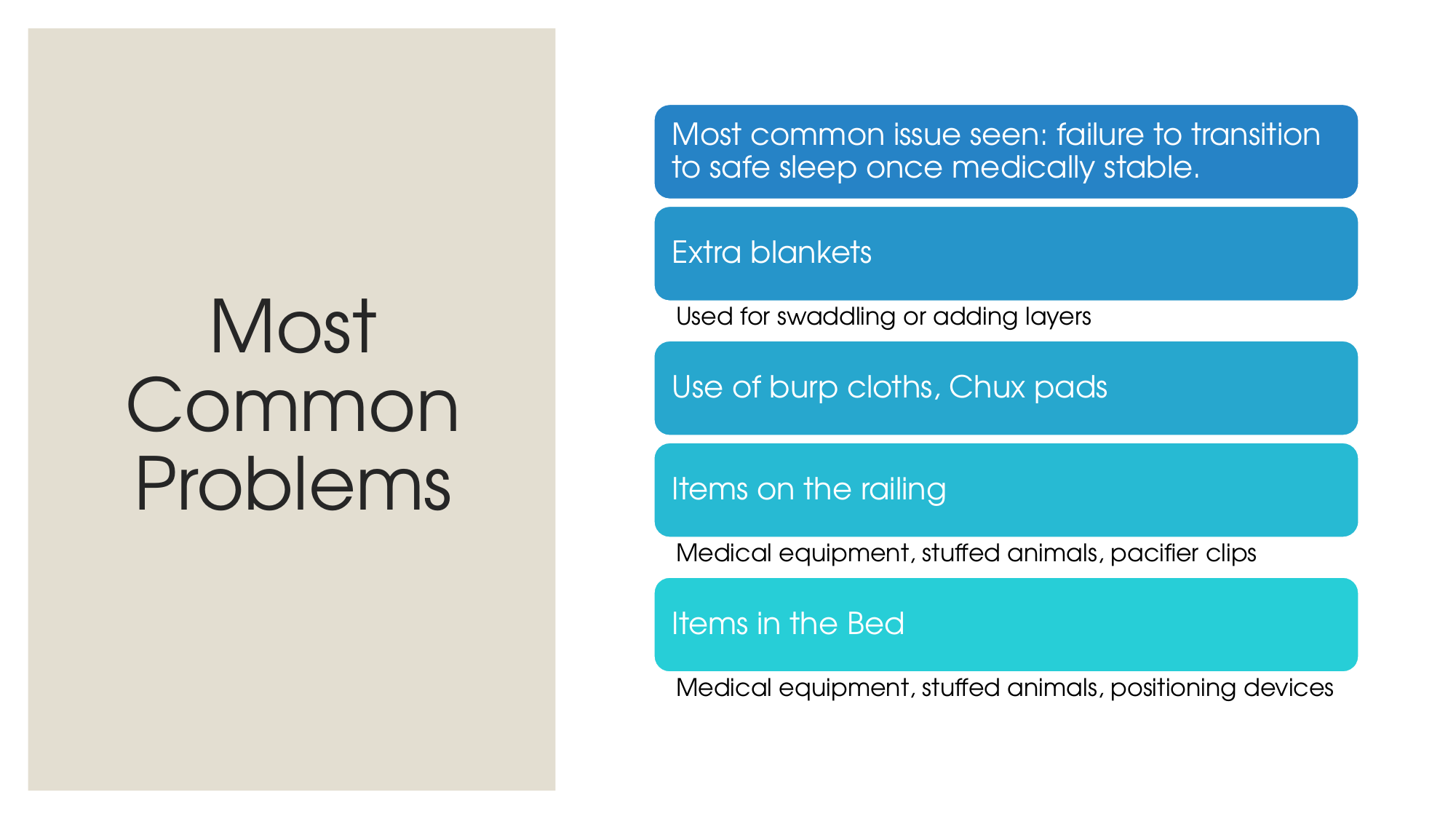

# Most Common Problems
Most common issue seen: failure to transition to safe sleep once medically stable.
Extra blankets
Used for swaddling or adding layers
Use of burp cloths, Chux pads
Items on the railing
Medical equipment, stuffed animals, pacifier clips
Items in the Bed
Medical equipment, stuffed animals, positioning devices